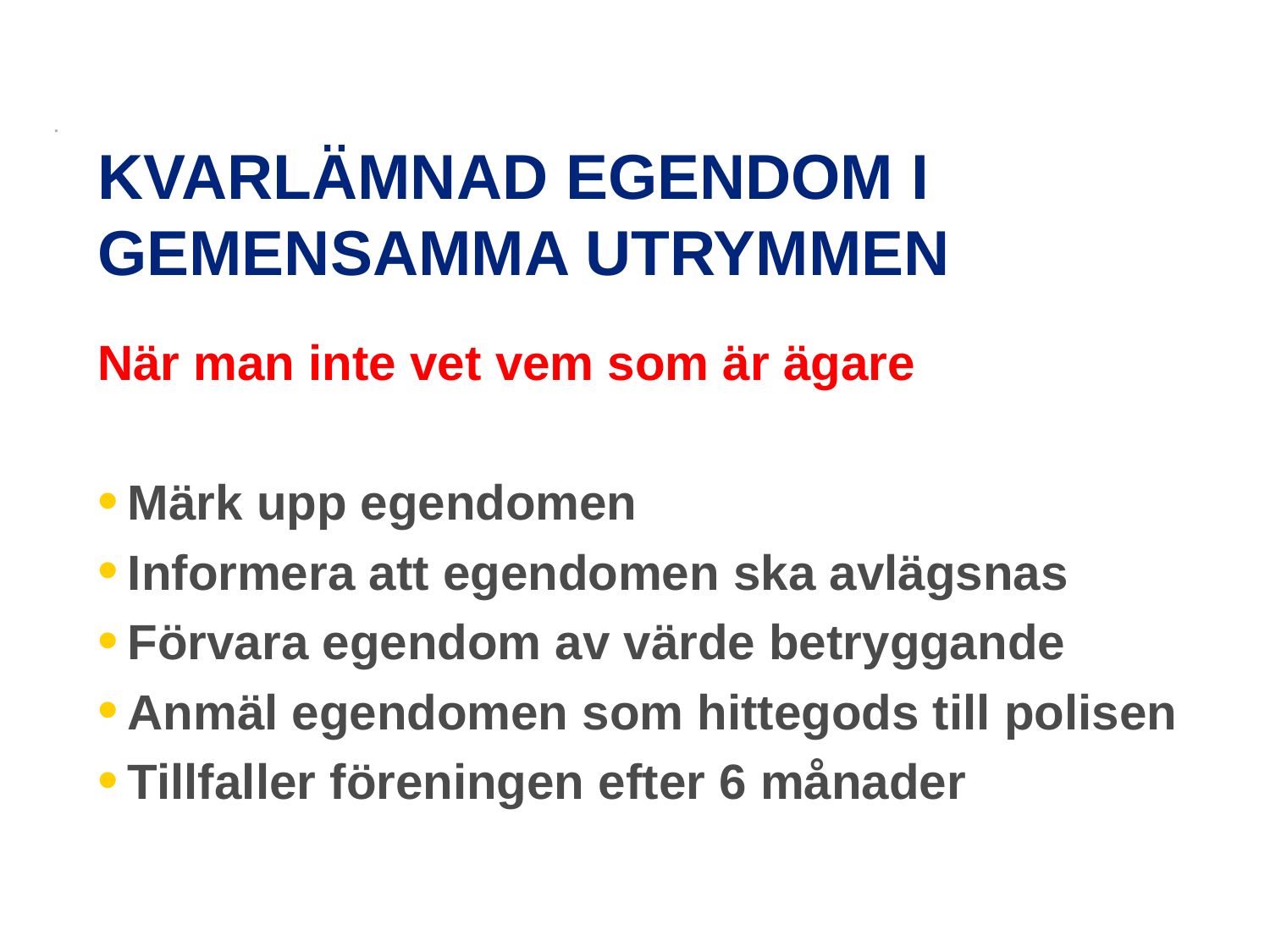

# Kvarlämnad egendom i gemensamma utrymmen
När man inte vet vem som är ägare

Märk upp egendomen
Informera att egendomen ska avlägsnas
Förvara egendom av värde betryggande
Anmäl egendomen som hittegods till polisen
Tillfaller föreningen efter 6 månader